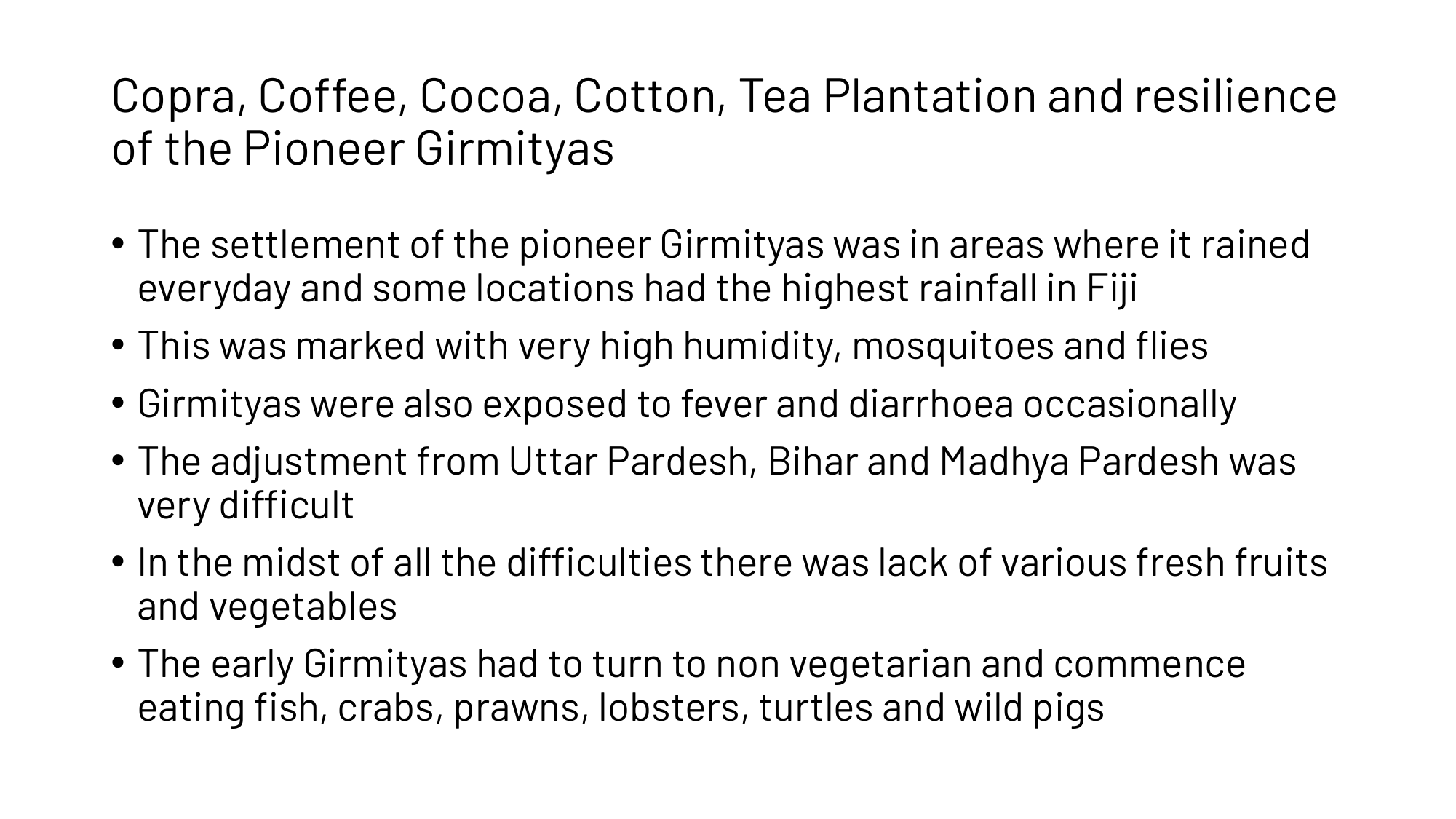

# Copra, Coffee, Cocoa, Cotton, Tea Plantation and resilience of the Pioneer Girmityas
The settlement of the pioneer Girmityas was in areas where it rained everyday and some locations had the highest rainfall in Fiji
This was marked with very high humidity, mosquitoes and flies
Girmityas were also exposed to fever and diarrhoea occasionally
The adjustment from Uttar Pardesh, Bihar and Madhya Pardesh was very difficult
In the midst of all the difficulties there was lack of various fresh fruits and vegetables
The early Girmityas had to turn to non vegetarian and commence eating fish, crabs, prawns, lobsters, turtles and wild pigs